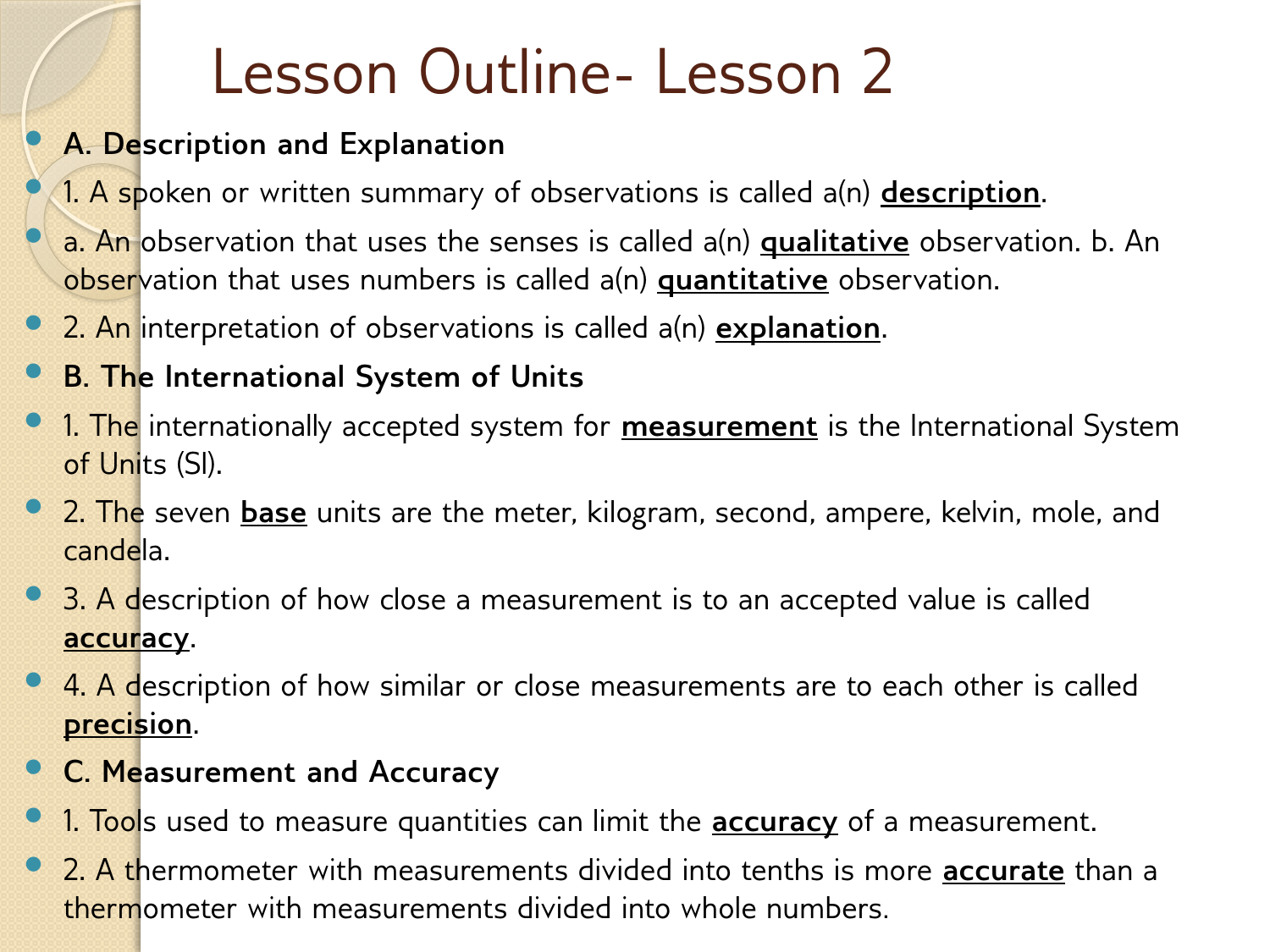

# Lesson Outline- Lesson 2
A. Description and Explanation
1. A spoken or written summary of observations is called a(n) description.
a. An observation that uses the senses is called a(n) qualitative observation. b. An observation that uses numbers is called a(n) quantitative observation.
2. An interpretation of observations is called a(n) explanation.
B. The International System of Units
1. The internationally accepted system for measurement is the International System of Units (SI).
2. The seven base units are the meter, kilogram, second, ampere, kelvin, mole, and candela.
3. A description of how close a measurement is to an accepted value is called accuracy.
4. A description of how similar or close measurements are to each other is called precision.
C. Measurement and Accuracy
1. Tools used to measure quantities can limit the accuracy of a measurement.
2. A thermometer with measurements divided into tenths is more accurate than a thermometer with measurements divided into whole numbers.